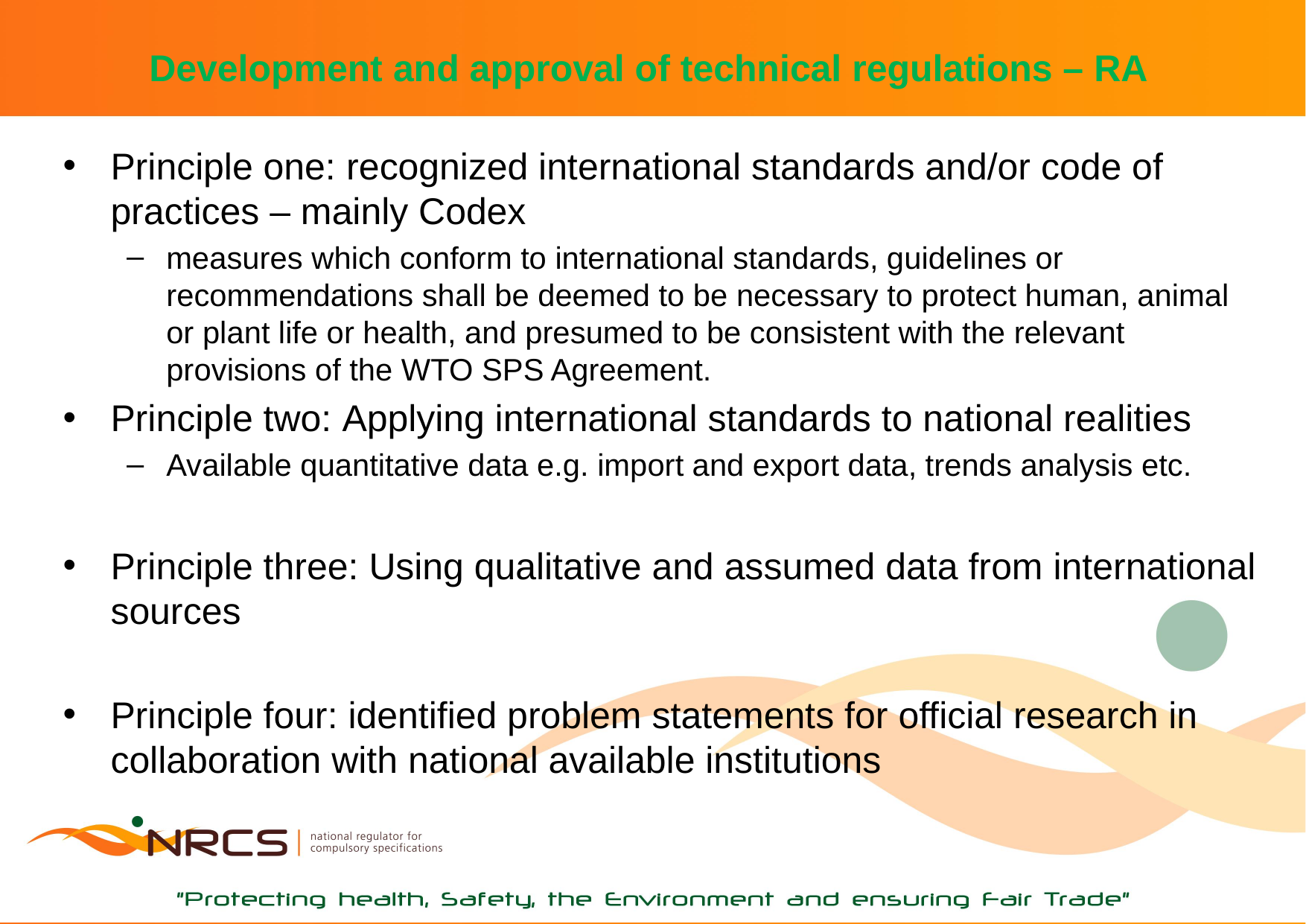

# Development and approval of technical regulations – RA
Principle one: recognized international standards and/or code of practices – mainly Codex
measures which conform to international standards, guidelines or recommendations shall be deemed to be necessary to protect human, animal or plant life or health, and presumed to be consistent with the relevant provisions of the WTO SPS Agreement.
Principle two: Applying international standards to national realities
Available quantitative data e.g. import and export data, trends analysis etc.

Principle three: Using qualitative and assumed data from international sources

Principle four: identified problem statements for official research in collaboration with national available institutions